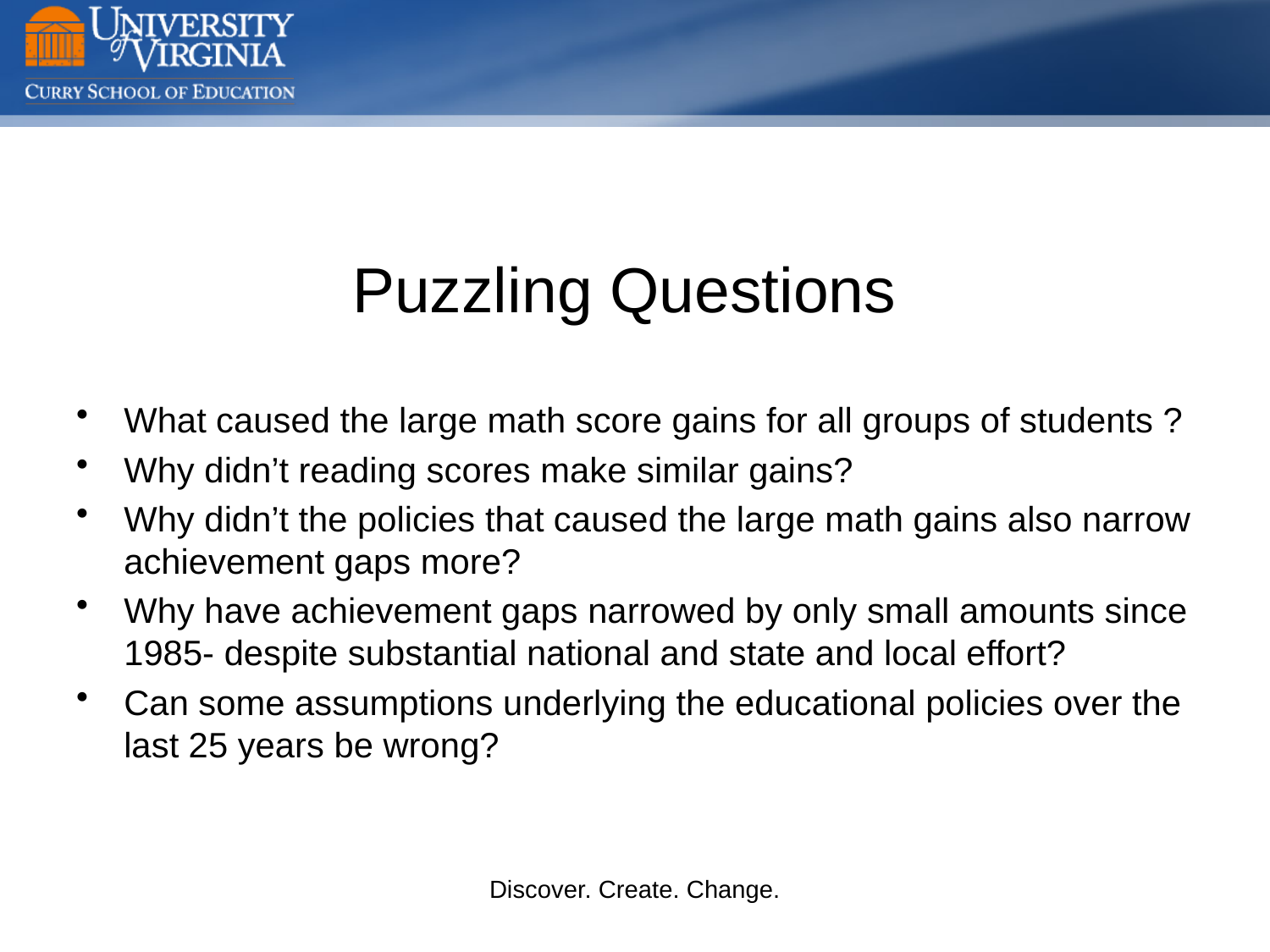

# Puzzling Questions
What caused the large math score gains for all groups of students ?
Why didn’t reading scores make similar gains?
Why didn’t the policies that caused the large math gains also narrow achievement gaps more?
Why have achievement gaps narrowed by only small amounts since 1985- despite substantial national and state and local effort?
Can some assumptions underlying the educational policies over the last 25 years be wrong?

Discover. Create. Change.